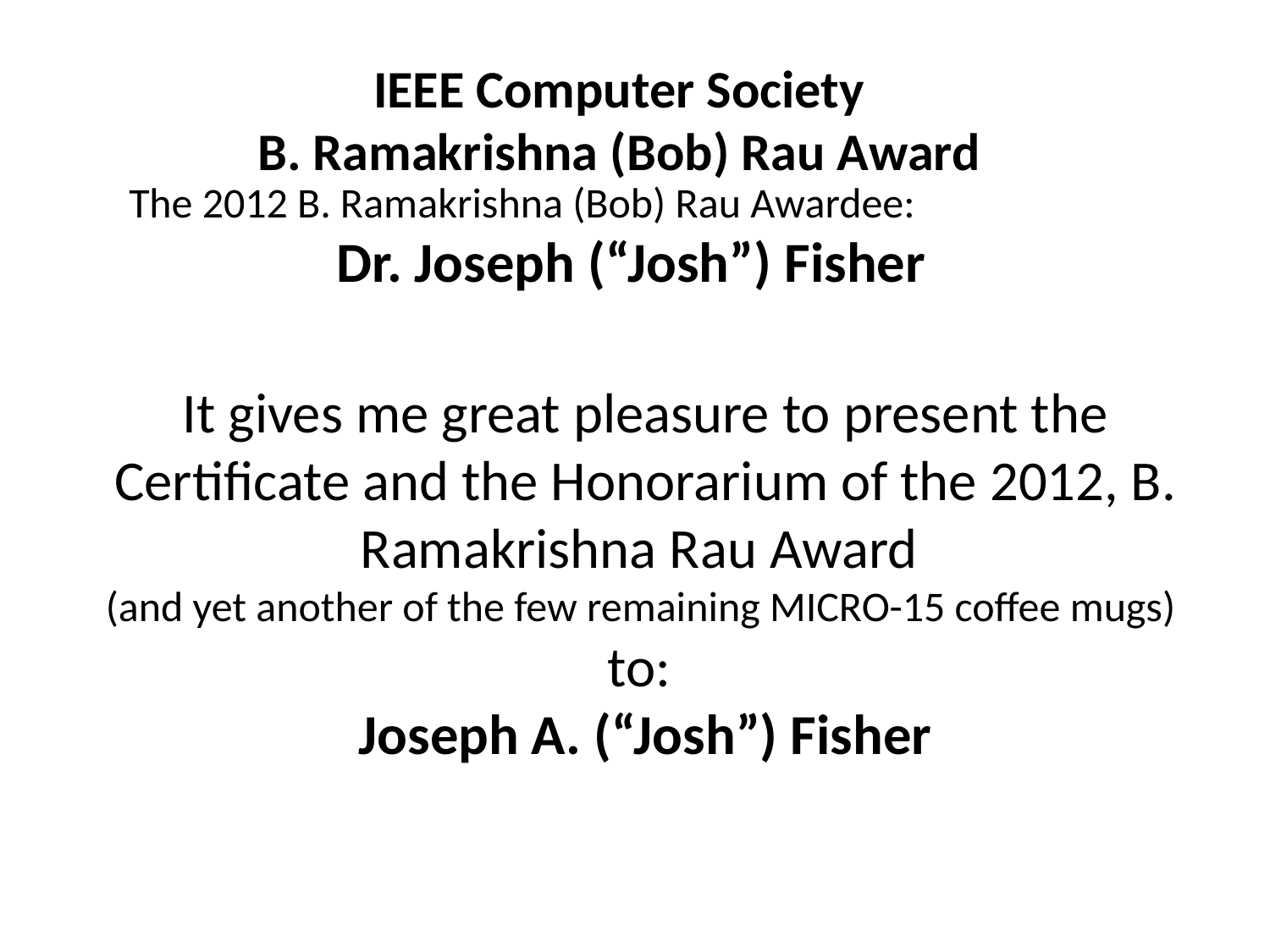

The 2012 B. Ramakrishna (Bob) Rau Awardee:
Dr. Joseph (“Josh”) Fisher
It gives me great pleasure to present the Certificate and the Honorarium of the 2012, B. Ramakrishna Rau Award
(and yet another of the few remaining MICRO-15 coffee mugs)
to:
Joseph A. (“Josh”) Fisher